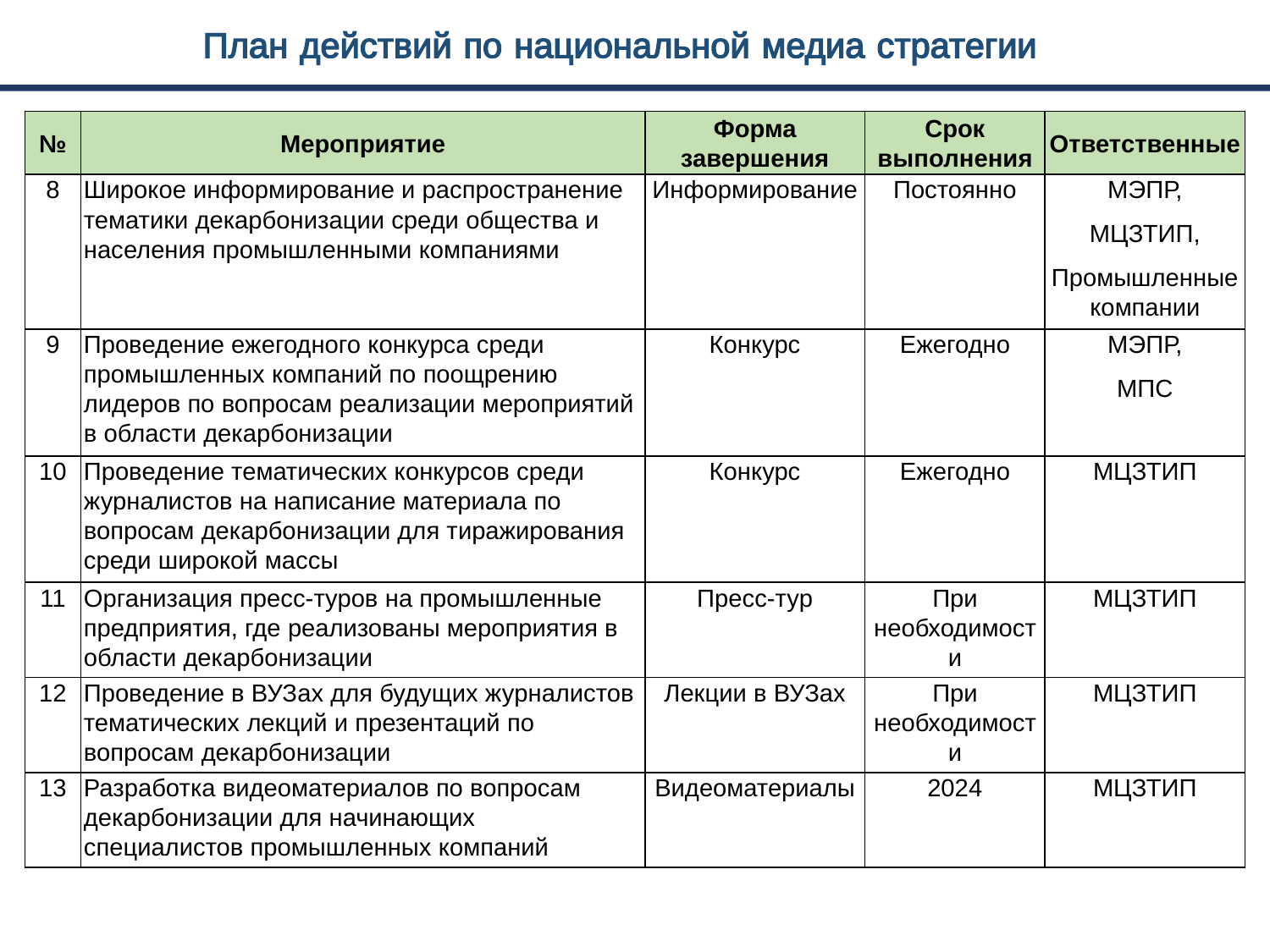

План действий по национальной медиа стратегии

| № | Мероприятие | Форма завершения | Срок выполнения | Ответственные |
| --- | --- | --- | --- | --- |
| 8 | Широкое информирование и распространение тематики декарбонизации среди общества и населения промышленными компаниями | Информирование | Постоянно | МЭПР, МЦЗТИП, Промышленные компании |
| 9 | Проведение ежегодного конкурса среди промышленных компаний по поощрению лидеров по вопросам реализации мероприятий в области декарбонизации | Конкурс | Ежегодно | МЭПР, МПС |
| 10 | Проведение тематических конкурсов среди журналистов на написание материала по вопросам декарбонизации для тиражирования среди широкой массы | Конкурс | Ежегодно | МЦЗТИП |
| 11 | Организация пресс-туров на промышленные предприятия, где реализованы мероприятия в области декарбонизации | Пресс-тур | При необходимости | МЦЗТИП |
| 12 | Проведение в ВУЗах для будущих журналистов тематических лекций и презентаций по вопросам декарбонизации | Лекции в ВУЗах | При необходимости | МЦЗТИП |
| 13 | Разработка видеоматериалов по вопросам декарбонизации для начинающих специалистов промышленных компаний | Видеоматериалы | 2024 | МЦЗТИП |